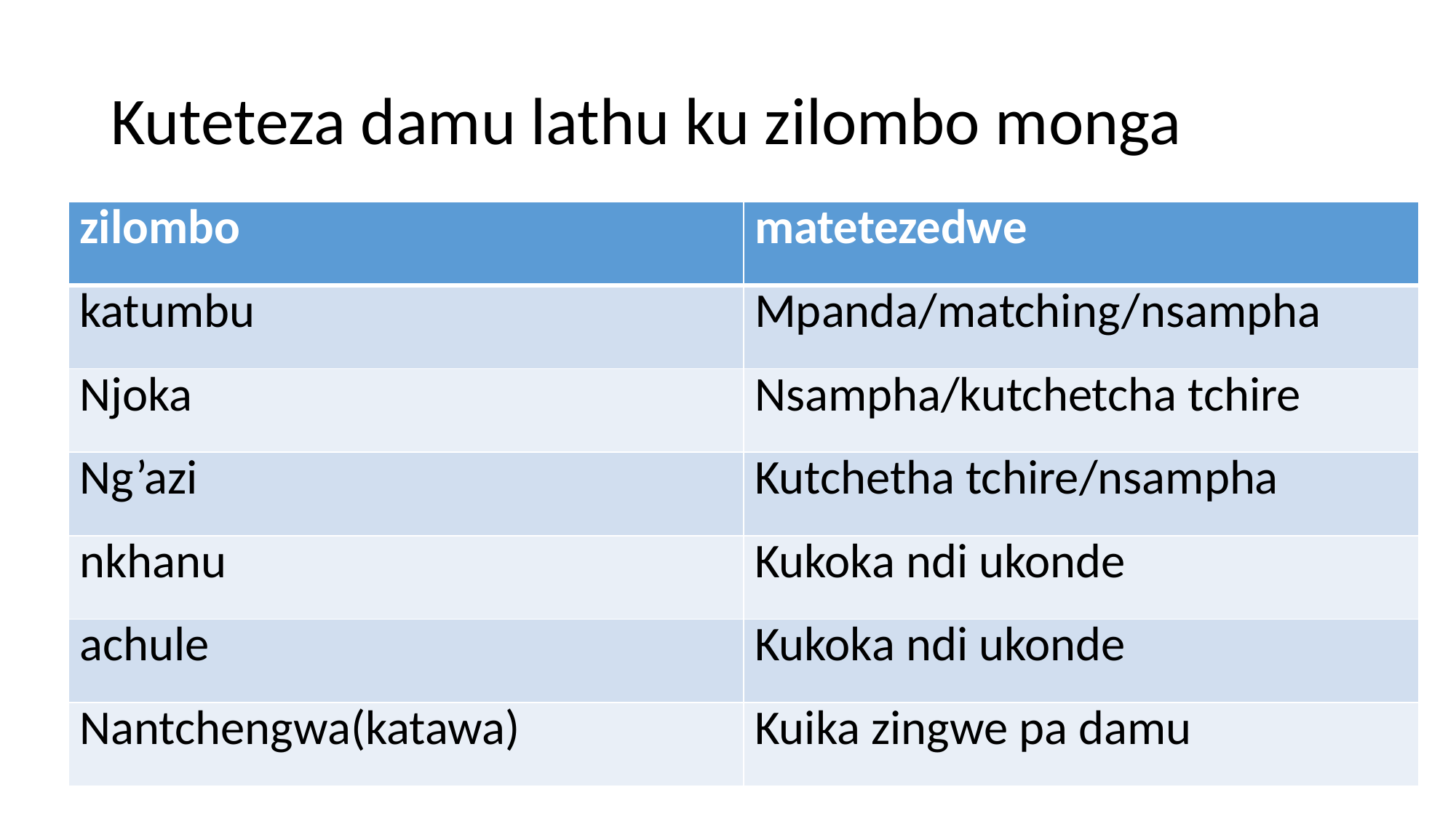

# Kuteteza damu lathu ku zilombo monga
| zilombo | matetezedwe |
| --- | --- |
| katumbu | Mpanda/matching/nsampha |
| Njoka | Nsampha/kutchetcha tchire |
| Ng’azi | Kutchetha tchire/nsampha |
| nkhanu | Kukoka ndi ukonde |
| achule | Kukoka ndi ukonde |
| Nantchengwa(katawa) | Kuika zingwe pa damu |